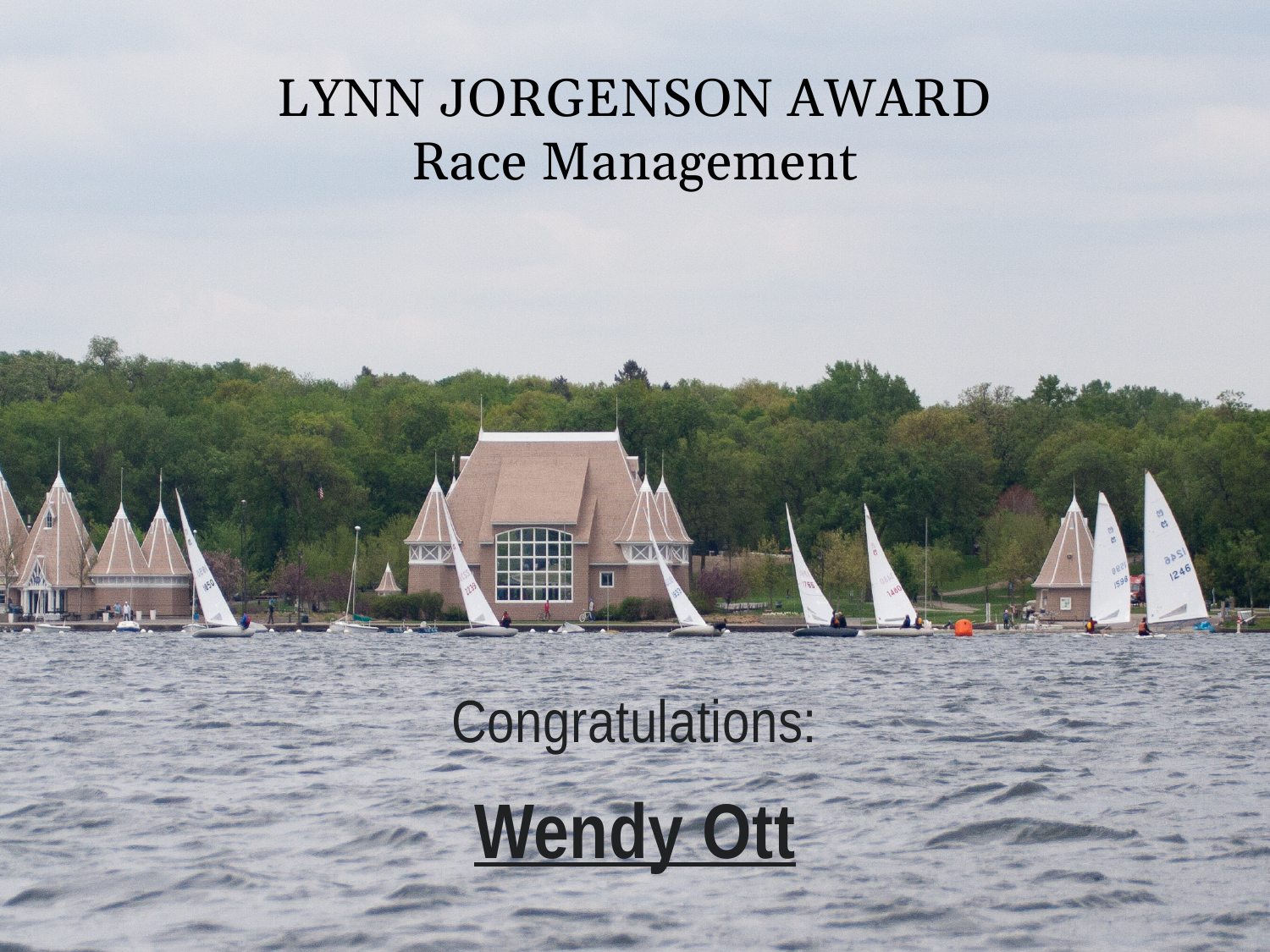

# Lynn Jorgenson Award Race Management

Congratulations:
Wendy Ott